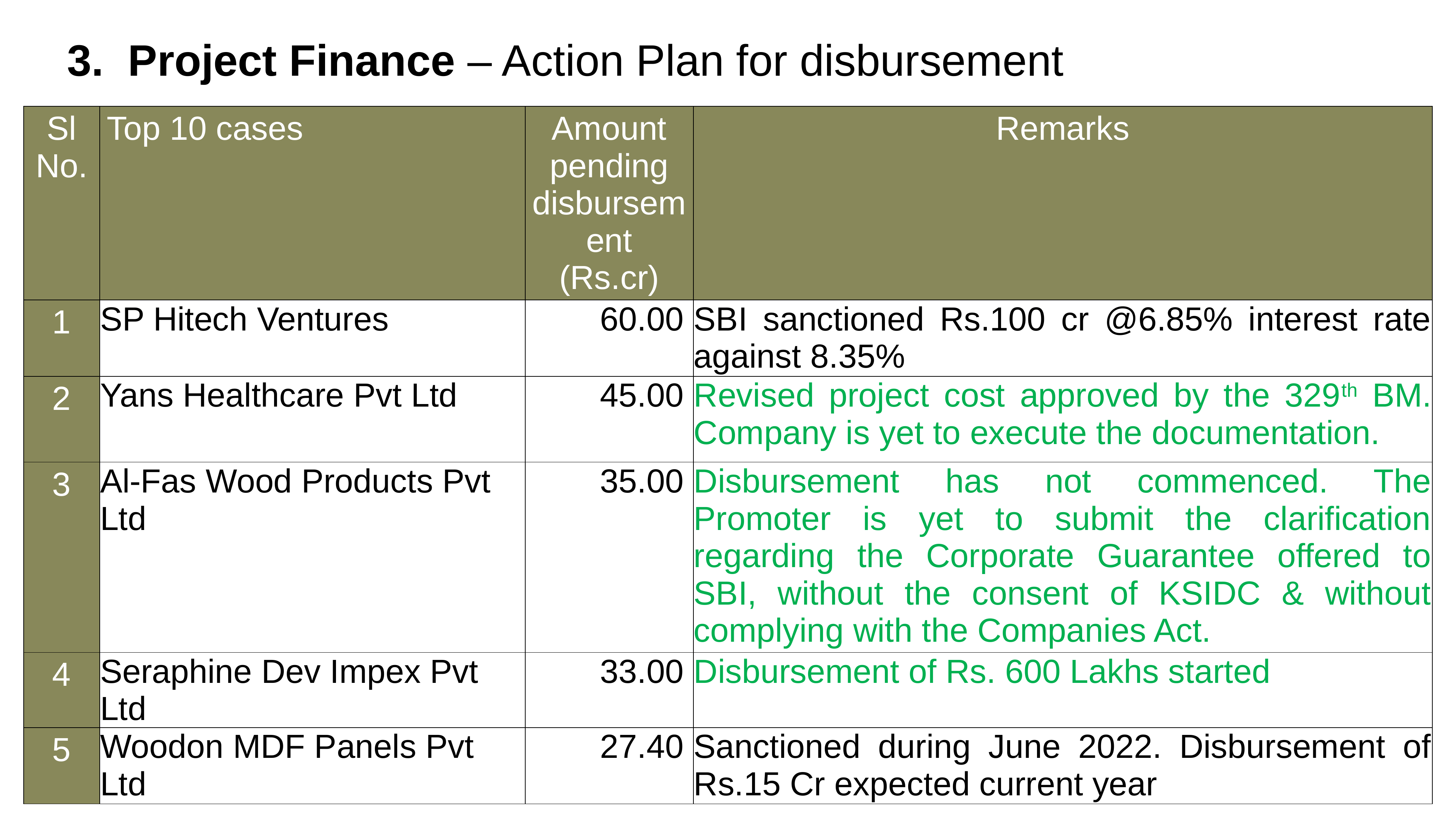

# 3.  Project Finance – Action Plan for disbursement
| Sl No. | Top 10 cases | Amount pending disbursement (Rs.cr) | Remarks |
| --- | --- | --- | --- |
| 1 | SP Hitech Ventures | 60.00 | SBI sanctioned Rs.100 cr @6.85% interest rate against 8.35% |
| 2 | Yans Healthcare Pvt Ltd | 45.00 | Revised project cost approved by the 329th BM. Company is yet to execute the documentation. |
| 3 | Al-Fas Wood Products Pvt Ltd | 35.00 | Disbursement has not commenced. The Promoter is yet to submit the clarification regarding the Corporate Guarantee offered to SBI, without the consent of KSIDC & without complying with the Companies Act. |
| 4 | Seraphine Dev Impex Pvt Ltd | 33.00 | Disbursement of Rs. 600 Lakhs started |
| 5 | Woodon MDF Panels Pvt Ltd | 27.40 | Sanctioned during June 2022. Disbursement of Rs.15 Cr expected current year |